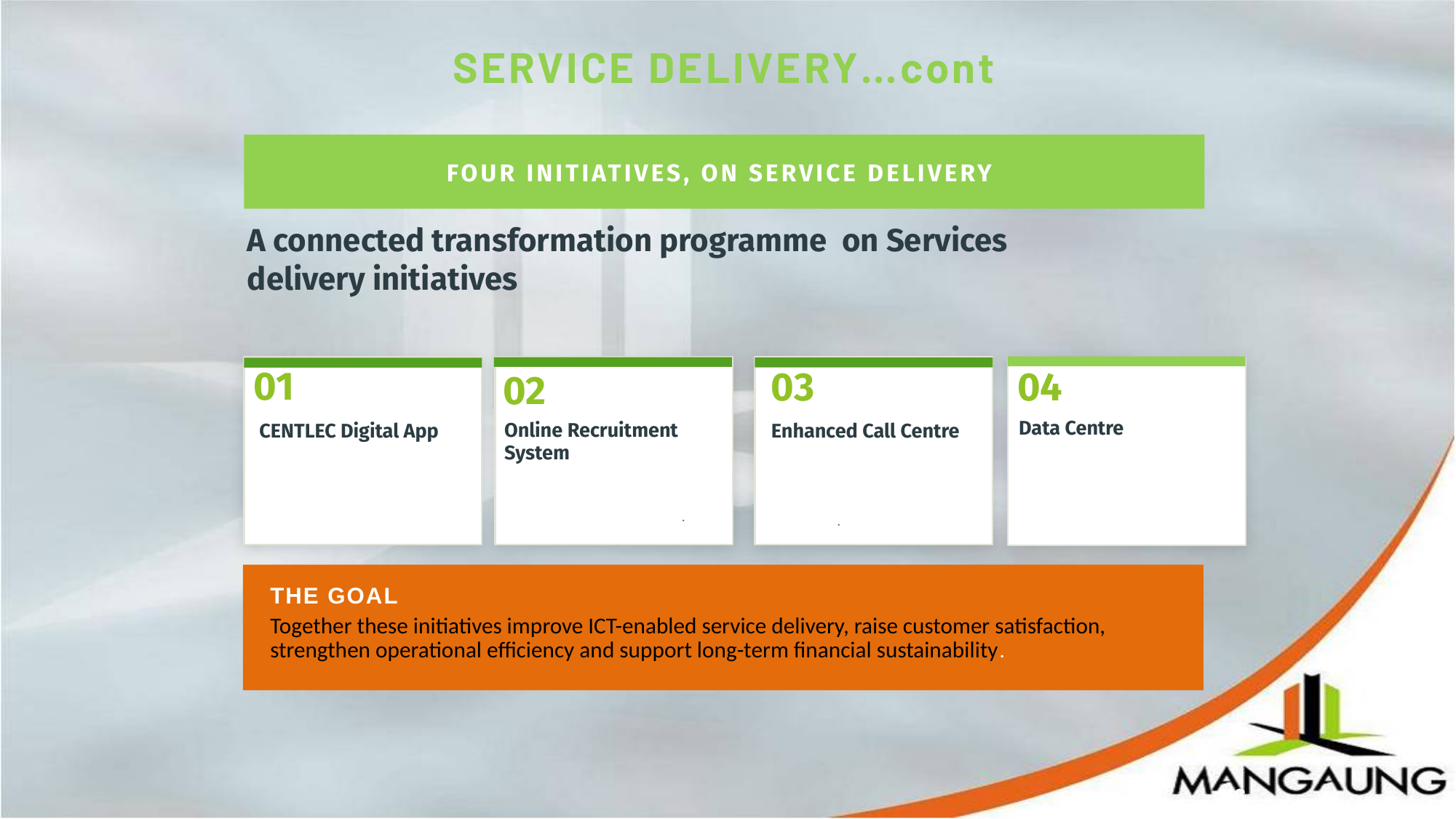

SERVICE DELIVERY…cont
FOUR INITIATIVES, ON SERVICE DELIVERY
A connected transformation programme  on Services delivery initiatives

01

03

04
02
Data Centre
Online Recruitment System
Enhanced Call Centre
CENTLEC Digital App
Self-service, real-time information and digital fault reporting for customers.
Faster response times with better call tracking and service monitoring.
A modernised, secure and scalable Data Centre platform.
A fully digital, transparent and paperless recruitment process.

THE GOAL
Together these initiatives improve ICT-enabled service delivery, raise customer satisfaction, strengthen operational efficiency and support long-term financial sustainability.
116